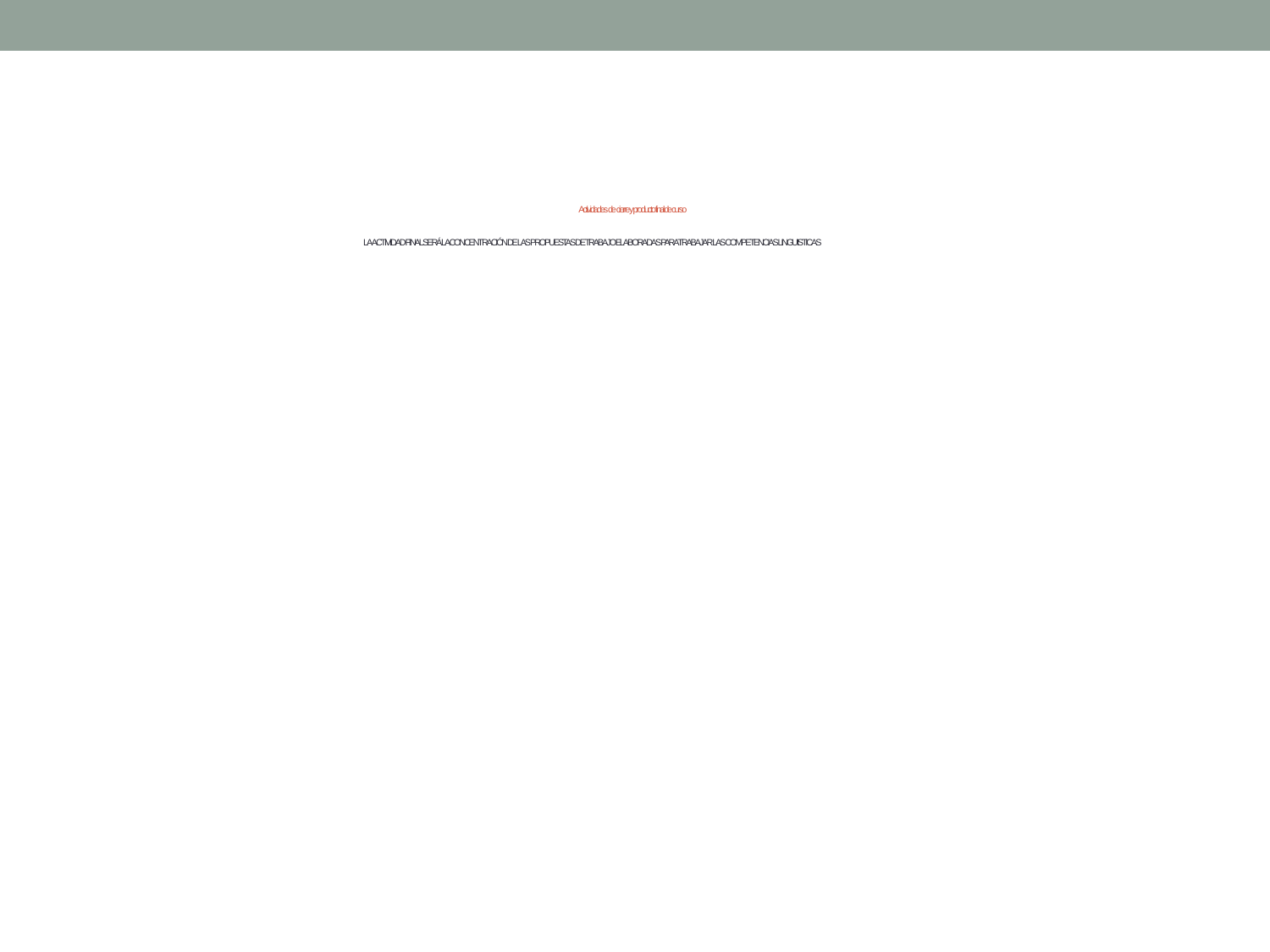

# Actividades  de  cierre y producto final de curso LA  ACTIVIDAD FINAL SERÁ LA CONCENTRACIÓN DE LAS PROPUESTAS DE TRABAJO ELABORADAS PARA TRABAJAR LAS COMPETENCIAS LINGUISTICAS